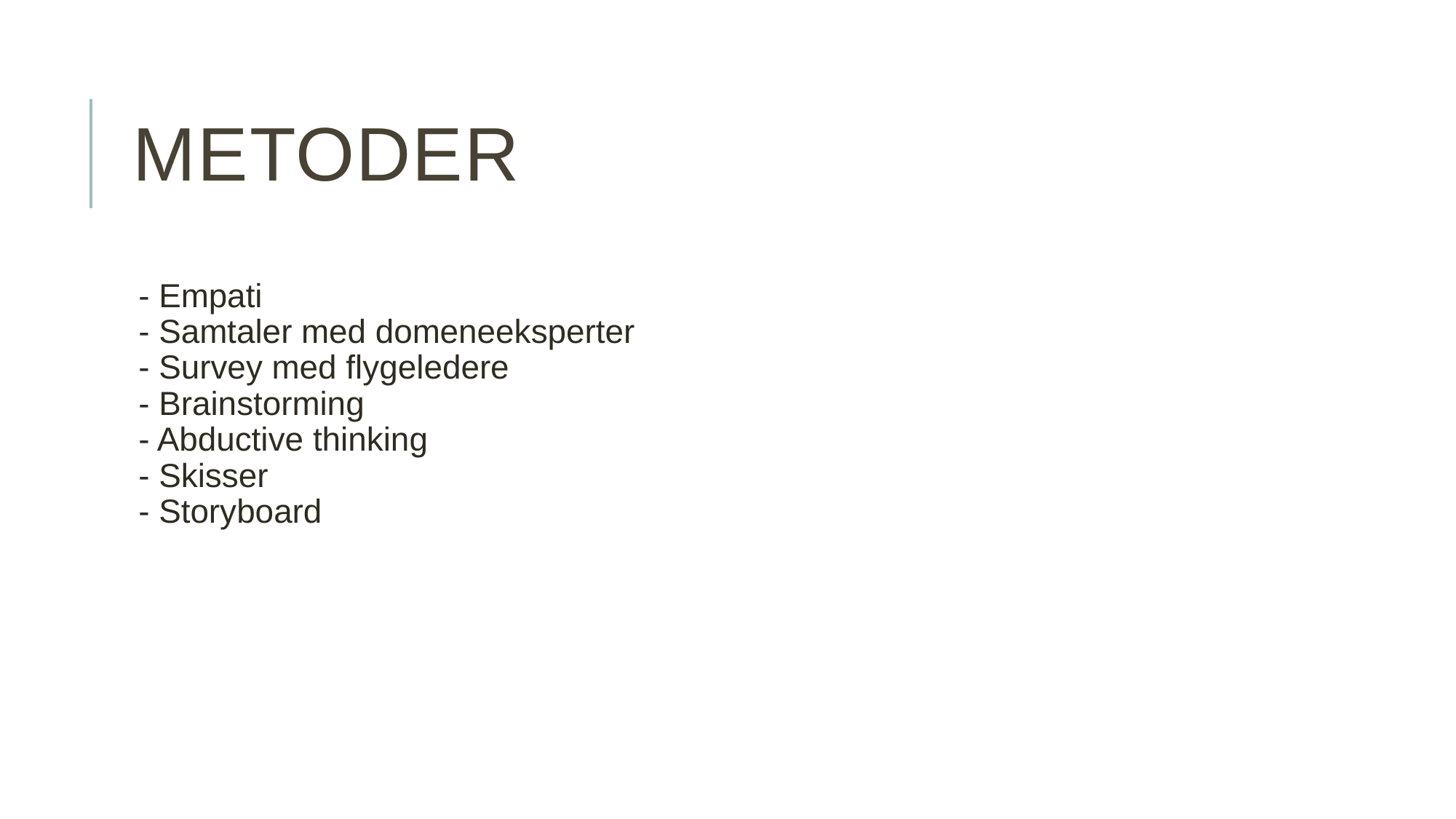

# Metoder
- Empati
- Samtaler med domeneeksperter
- Survey med flygeledere
- Brainstorming
- Abductive thinking
- Skisser
- Storyboard